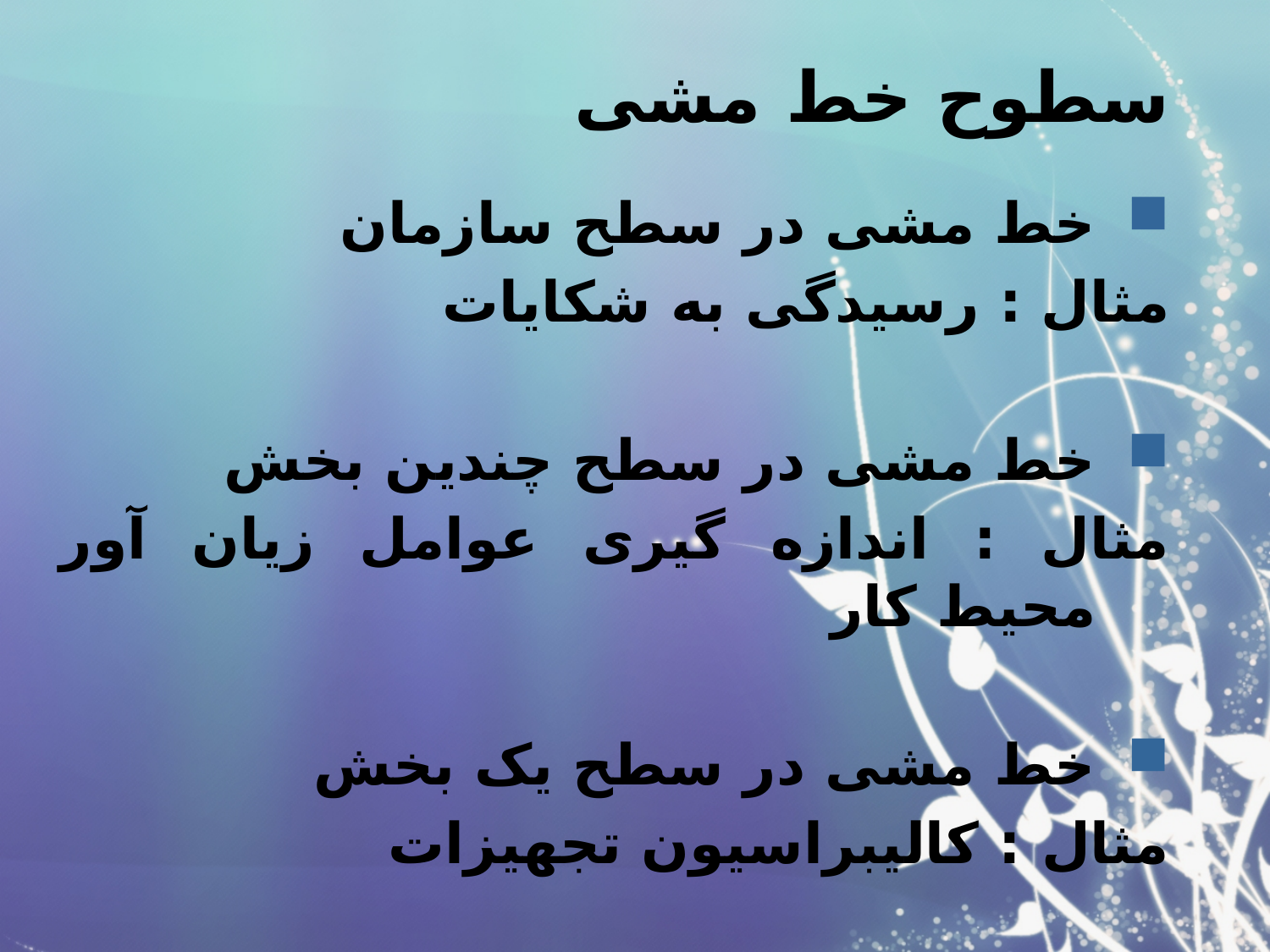

# سطوح خط مشی
خط مشی در سطح سازمان
	مثال : رسیدگی به شکایات

خط مشی در سطح چندین بخش
	مثال : اندازه گیری عوامل زیان آور محیط کار

خط مشی در سطح یک بخش
	مثال : کالیبراسیون تجهیزات